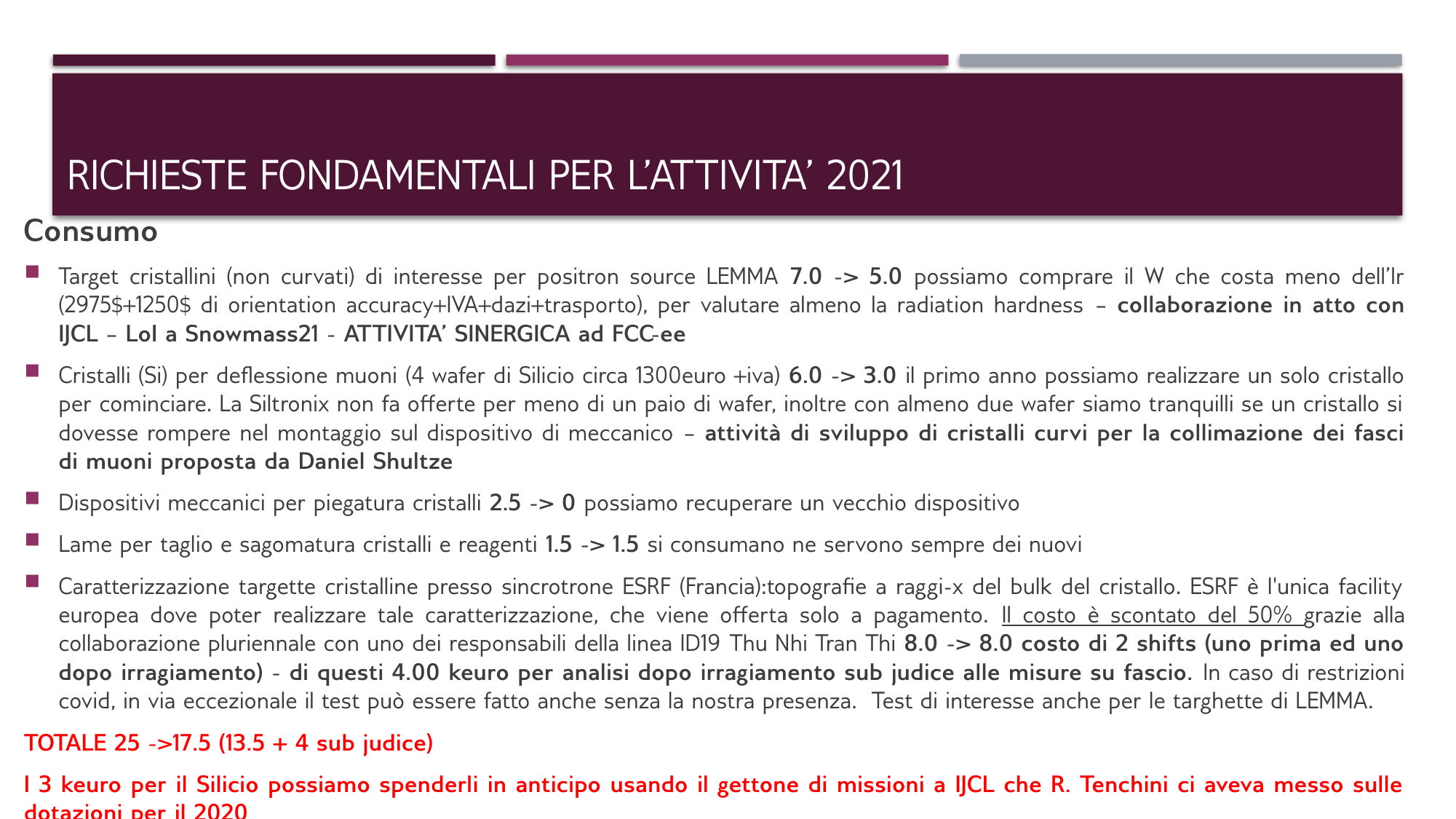

# RICHIESTE FONDAMENTALI per l’attivita’ 2021
Consumo
Target cristallini (non curvati) di interesse per positron source LEMMA 7.0 -> 5.0 possiamo comprare il W che costa meno dell’Ir (2975$+1250$ di orientation accuracy+IVA+dazi+trasporto), per valutare almeno la radiation hardness – collaborazione in atto con IJCL – LoI a Snowmass21 - ATTIVITA’ SINERGICA ad FCC-ee
Cristalli (Si) per deflessione muoni (4 wafer di Silicio circa 1300euro +iva) 6.0 -> 3.0 il primo anno possiamo realizzare un solo cristallo per cominciare. La Siltronix non fa offerte per meno di un paio di wafer, inoltre con almeno due wafer siamo tranquilli se un cristallo si dovesse rompere nel montaggio sul dispositivo di meccanico – attività di sviluppo di cristalli curvi per la collimazione dei fasci di muoni proposta da Daniel Shultze
Dispositivi meccanici per piegatura cristalli 2.5 -> 0 possiamo recuperare un vecchio dispositivo
Lame per taglio e sagomatura cristalli e reagenti 1.5 -> 1.5 si consumano ne servono sempre dei nuovi
Caratterizzazione targette cristalline presso sincrotrone ESRF (Francia):topografie a raggi-x del bulk del cristallo. ESRF è l'unica facility europea dove poter realizzare tale caratterizzazione, che viene offerta solo a pagamento. Il costo è scontato del 50% grazie alla collaborazione pluriennale con uno dei responsabili della linea ID19 Thu Nhi Tran Thi 8.0 -> 8.0 costo di 2 shifts (uno prima ed uno dopo irragiamento) - di questi 4.00 keuro per analisi dopo irragiamento sub judice alle misure su fascio. In caso di restrizioni covid, in via eccezionale il test può essere fatto anche senza la nostra presenza.  Test di interesse anche per le targhette di LEMMA.
TOTALE 25 ->17.5 (13.5 + 4 sub judice)
I 3 keuro per il Silicio possiamo spenderli in anticipo usando il gettone di missioni a IJCL che R. Tenchini ci aveva messo sulle dotazioni per il 2020